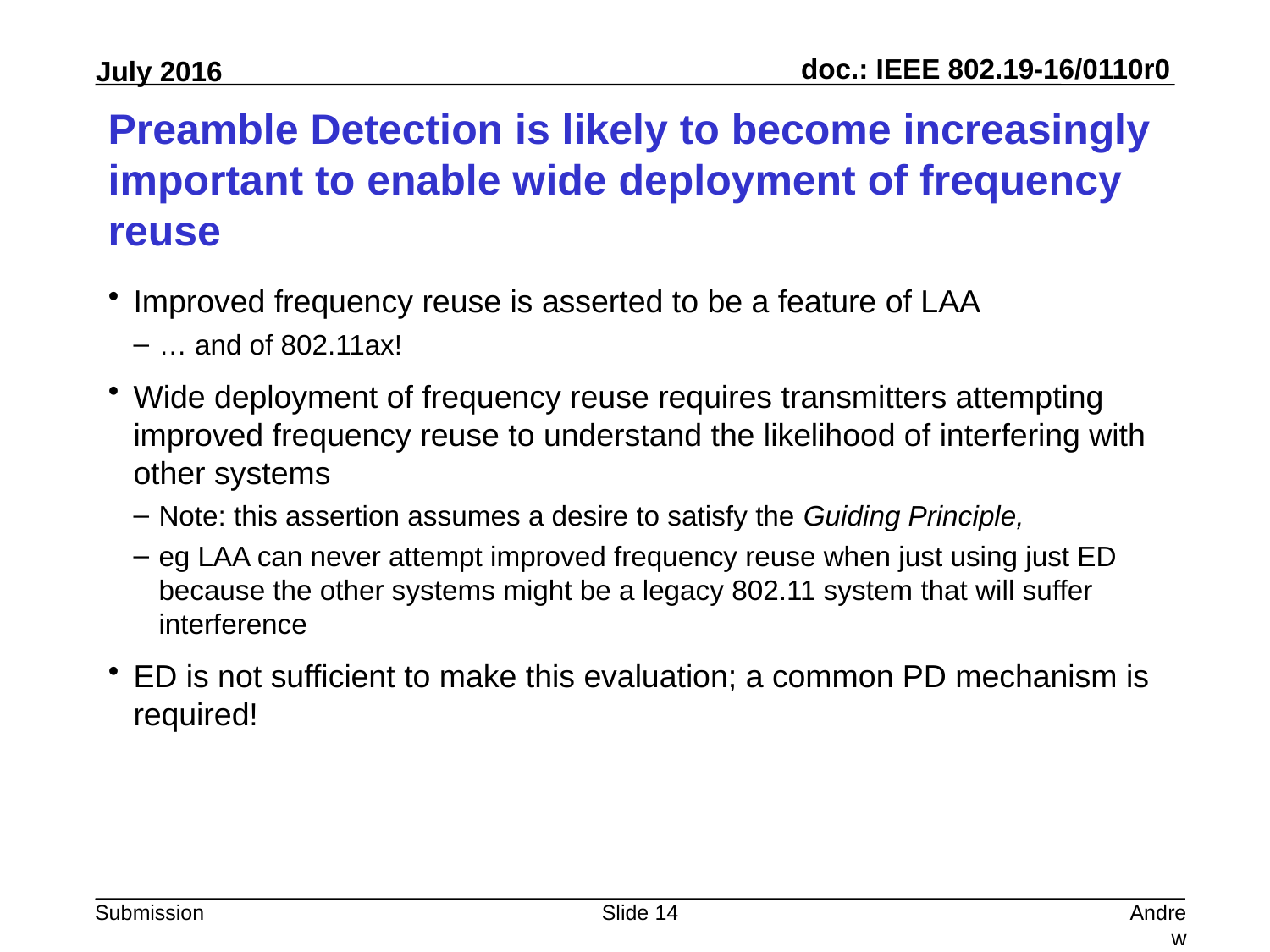

# Preamble Detection is likely to become increasingly important to enable wide deployment of frequency reuse
Improved frequency reuse is asserted to be a feature of LAA
… and of 802.11ax!
Wide deployment of frequency reuse requires transmitters attempting improved frequency reuse to understand the likelihood of interfering with other systems
Note: this assertion assumes a desire to satisfy the Guiding Principle,
eg LAA can never attempt improved frequency reuse when just using just ED because the other systems might be a legacy 802.11 system that will suffer interference
ED is not sufficient to make this evaluation; a common PD mechanism is required!
Slide 14
Andrew Myles, Cisco